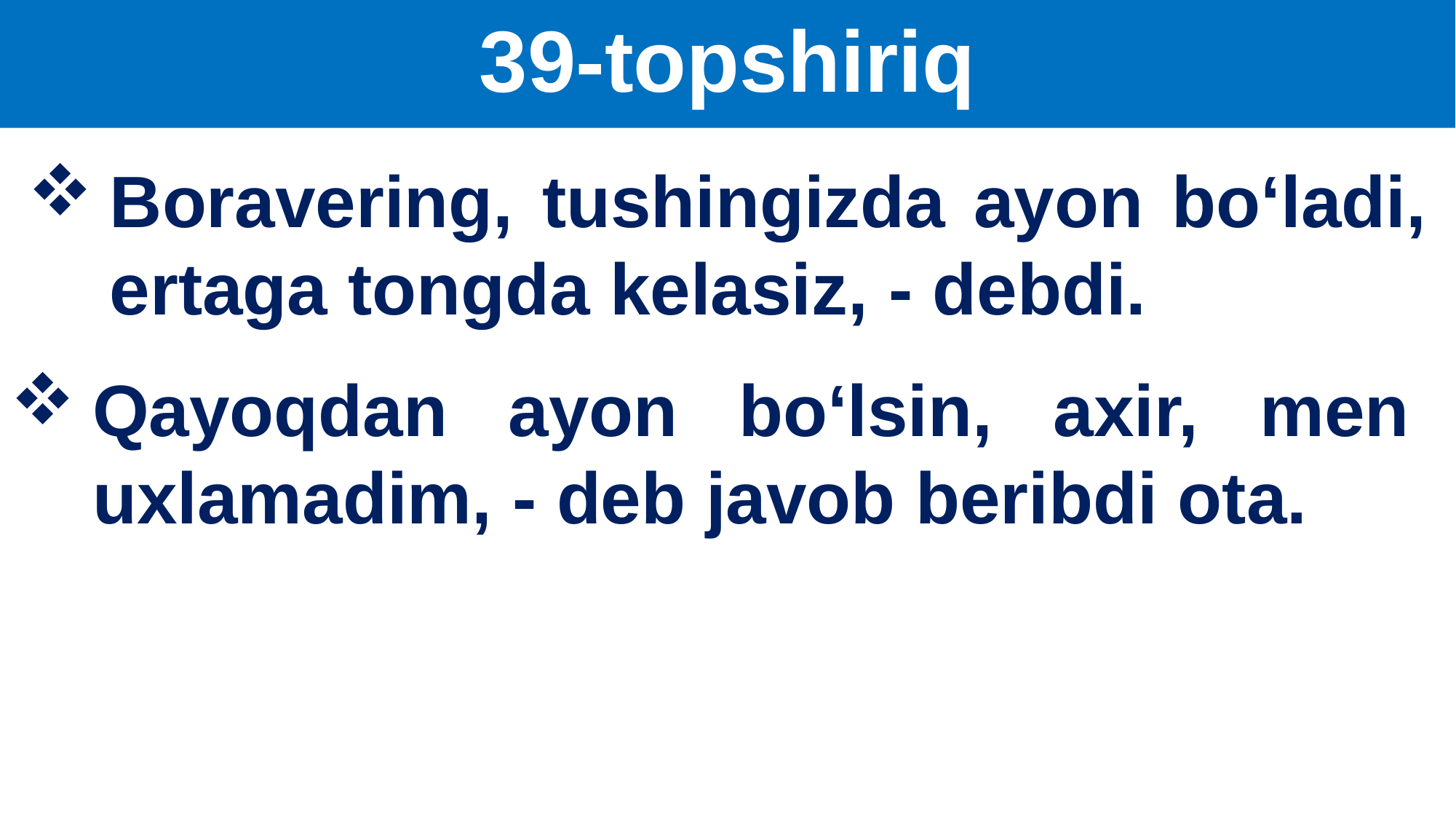

# 39-topshiriq
Boravering, tushingizda ayon bo‘ladi, ertaga tongda kelasiz, - debdi.
Qayoqdan ayon bo‘lsin, axir, men uxlamadim, - deb javob beribdi ota.